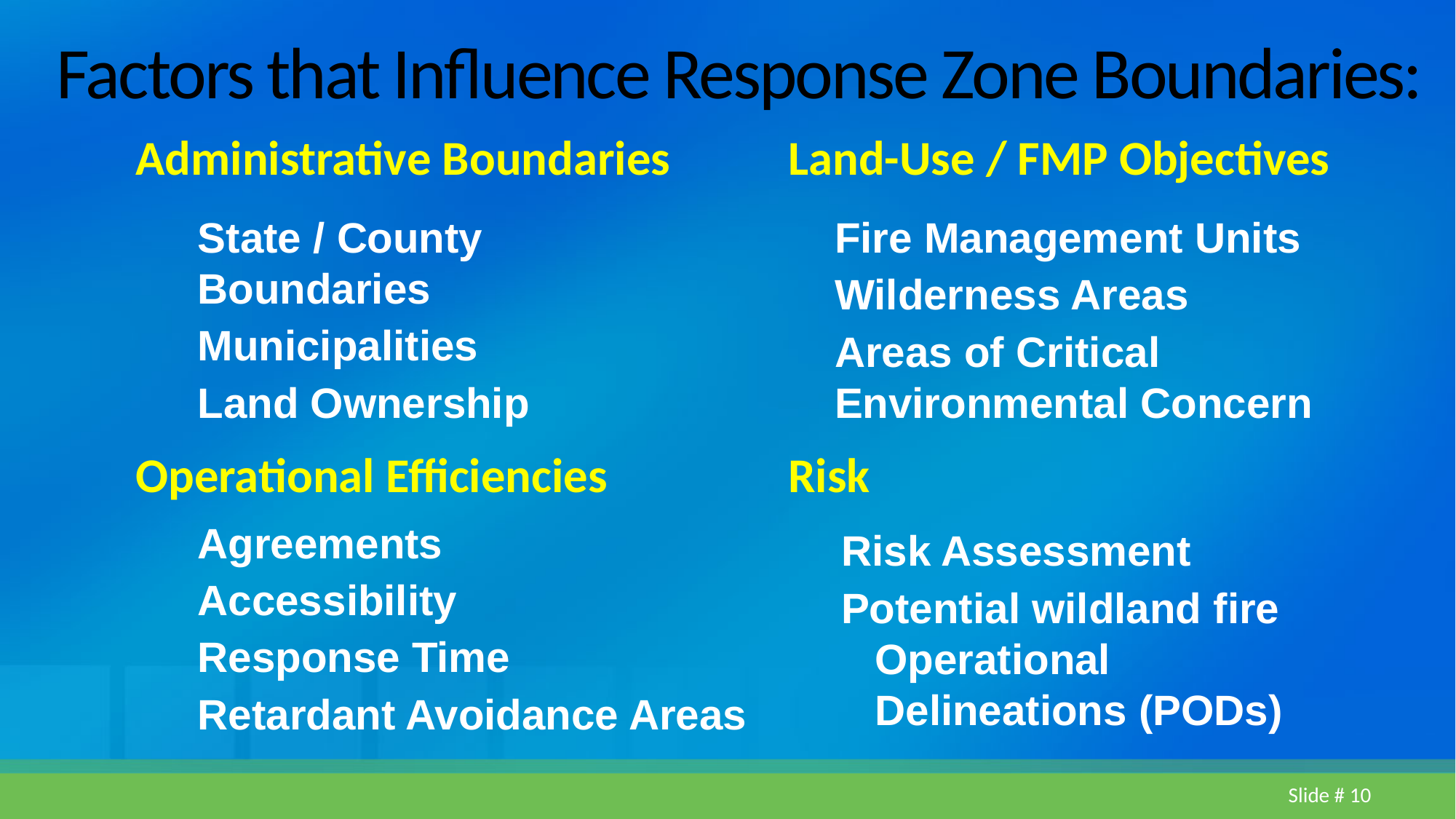

Factors that Influence Response Zone Boundaries:
Land-Use / FMP Objectives
Administrative Boundaries
Fire Management Units
Wilderness Areas
Areas of Critical  Environmental Concern
State / County Boundaries
Municipalities
Land Ownership
Operational Efficiencies
Risk
Agreements
Accessibility
Response Time
Retardant Avoidance Areas
Risk Assessment
Potential wildland fire Operational Delineations (PODs)